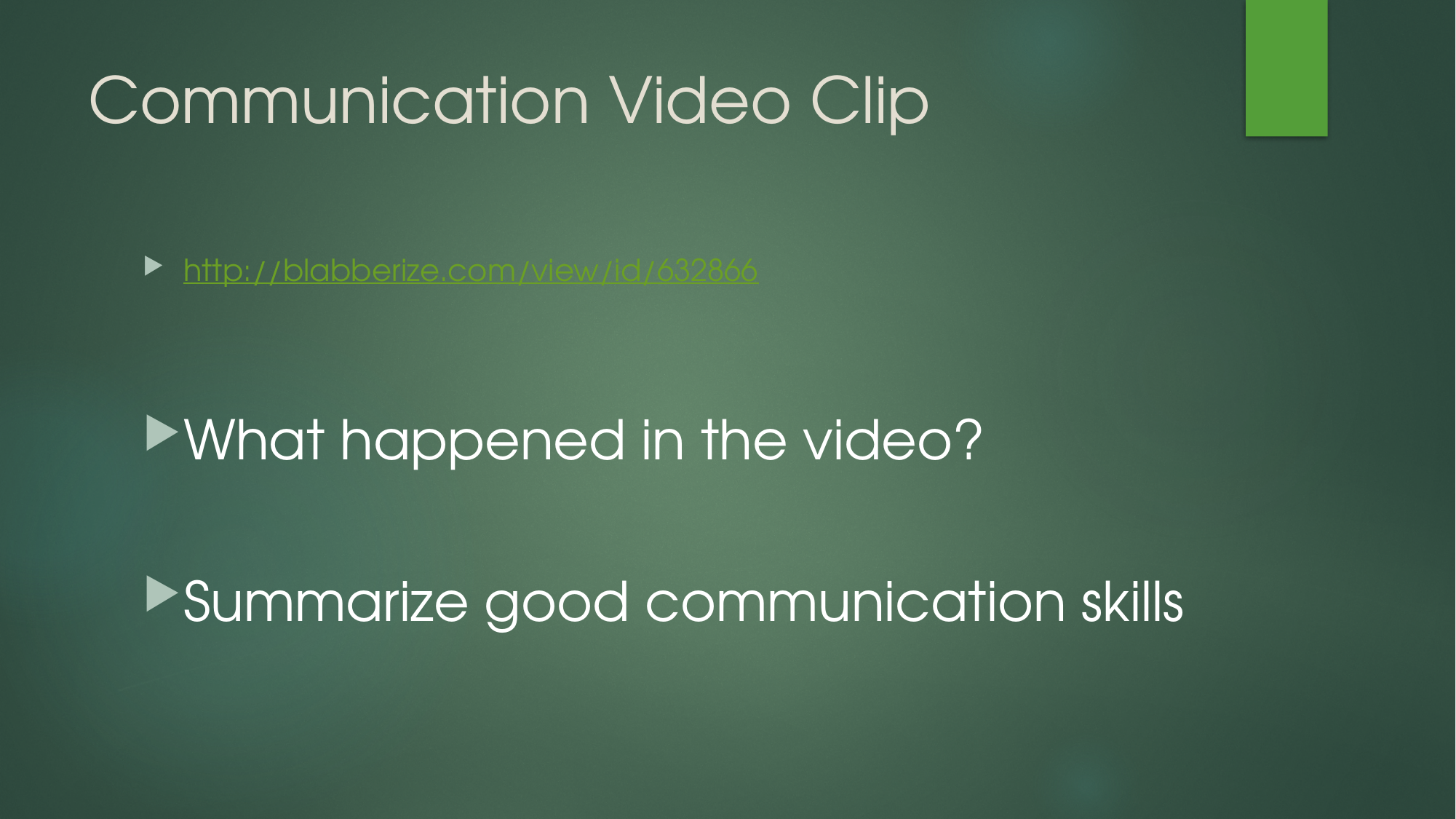

# Communication Video Clip
http://blabberize.com/view/id/632866

What happened in the video?

Summarize good communication skills